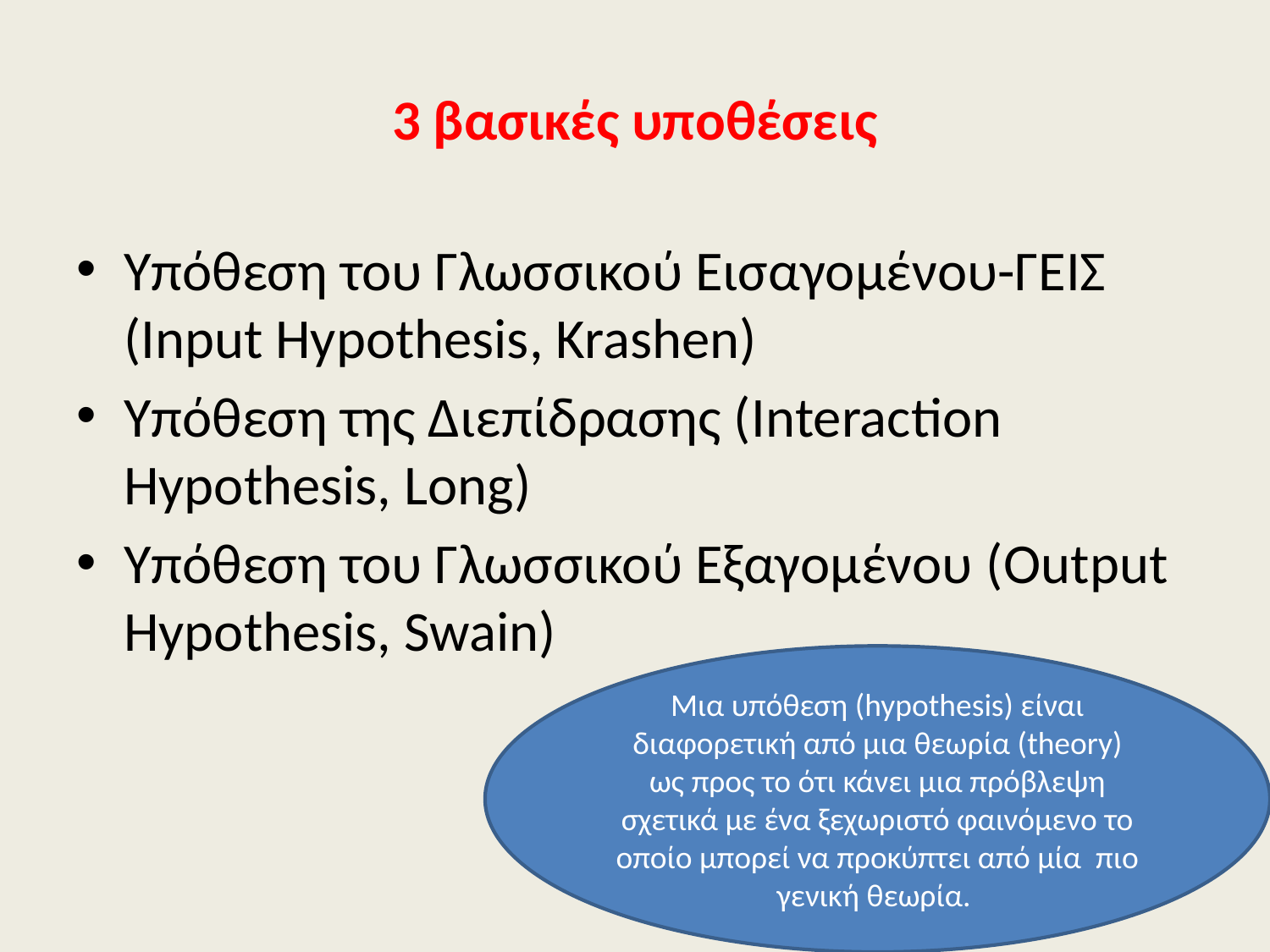

# 3 βασικές υποθέσεις
Υπόθεση του Γλωσσικού Εισαγομένου-ΓΕΙΣ (Input Hypothesis, Krashen)
Υπόθεση της Διεπίδρασης (Interaction Hypothesis, Long)
Υπόθεση του Γλωσσικού Εξαγομένου (Output Hypothesis, Swain)
Μια υπόθεση (hypothesis) είναι διαφορετική από μια θεωρία (theory) ως προς το ότι κάνει μια πρόβλεψη σχετικά με ένα ξεχωριστό φαινόμενο το οποίο μπορεί να προκύπτει από μία  πιο γενική θεωρία.